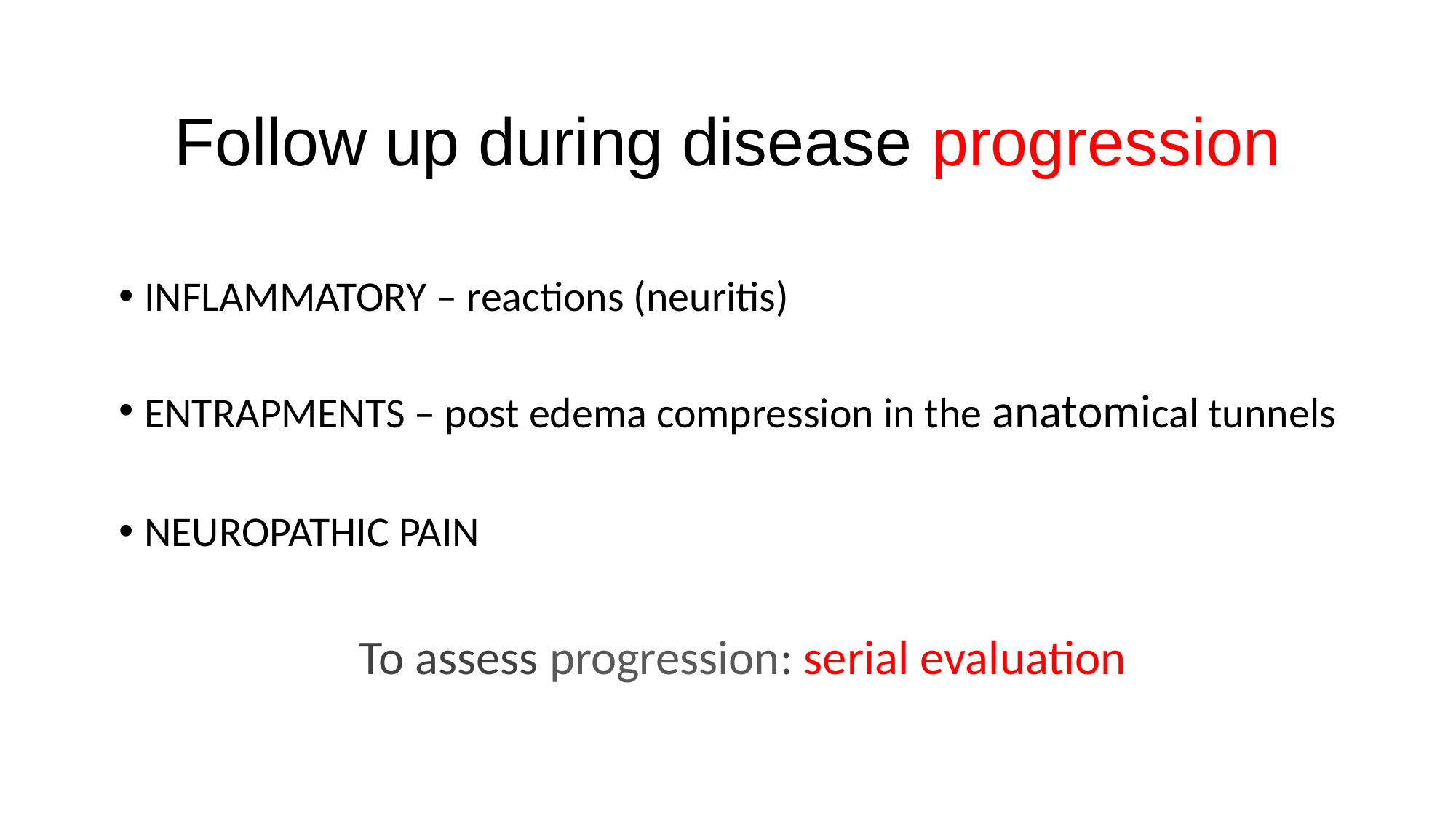

# Follow up during disease progression
INFLAMMATORY – reactions (neuritis)

ENTRAPMENTS – post edema compression in the anatomical tunnels

NEUROPATHIC PAIN

To assess progression: serial evaluation